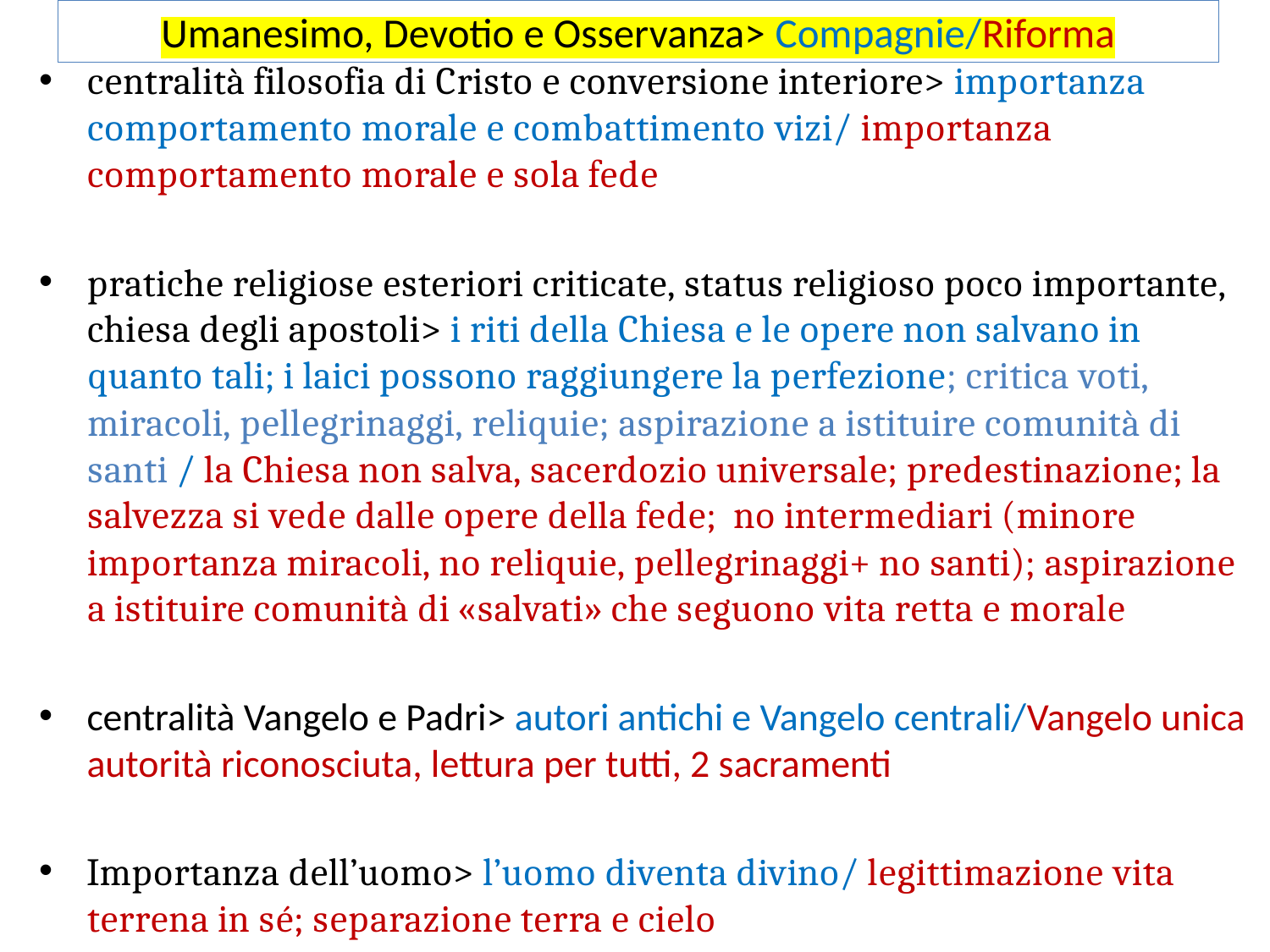

# Umanesimo, Devotio e Osservanza> Compagnie/Riforma
centralità filosofia di Cristo e conversione interiore> importanza comportamento morale e combattimento vizi/ importanza comportamento morale e sola fede

pratiche religiose esteriori criticate, status religioso poco importante, chiesa degli apostoli> i riti della Chiesa e le opere non salvano in quanto tali; i laici possono raggiungere la perfezione; critica voti, miracoli, pellegrinaggi, reliquie; aspirazione a istituire comunità di santi / la Chiesa non salva, sacerdozio universale; predestinazione; la salvezza si vede dalle opere della fede;  no intermediari (minore importanza miracoli, no reliquie, pellegrinaggi+ no santi); aspirazione a istituire comunità di «salvati» che seguono vita retta e morale

centralità Vangelo e Padri> autori antichi e Vangelo centrali/Vangelo unica autorità riconosciuta, lettura per tutti, 2 sacramenti

Importanza dell’uomo> l’uomo diventa divino/ legittimazione vita terrena in sé; separazione terra e cielo